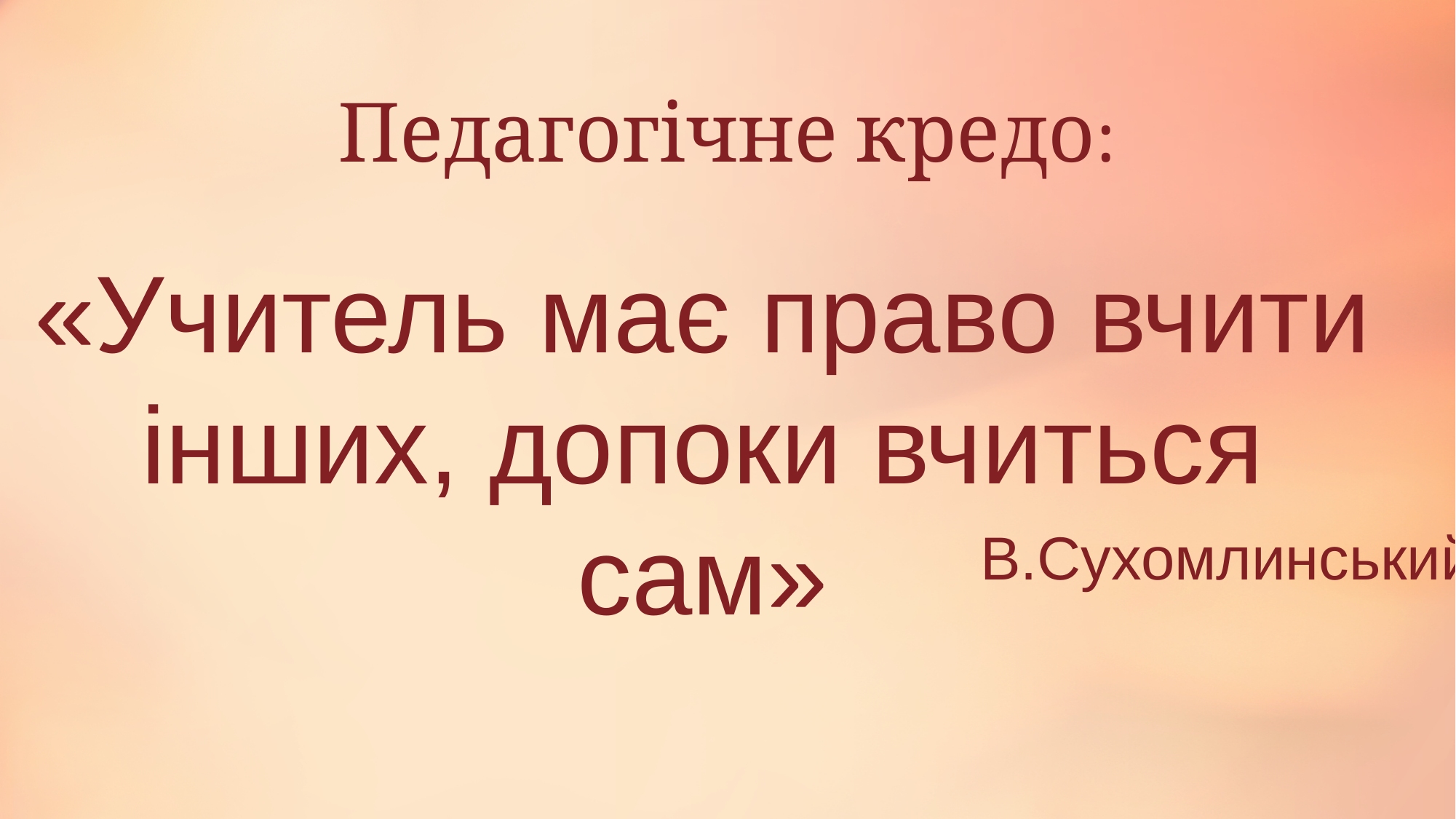

Педагогічне кредо:
«Учитель має право вчити інших, допоки вчиться сам»
В.Сухомлинський